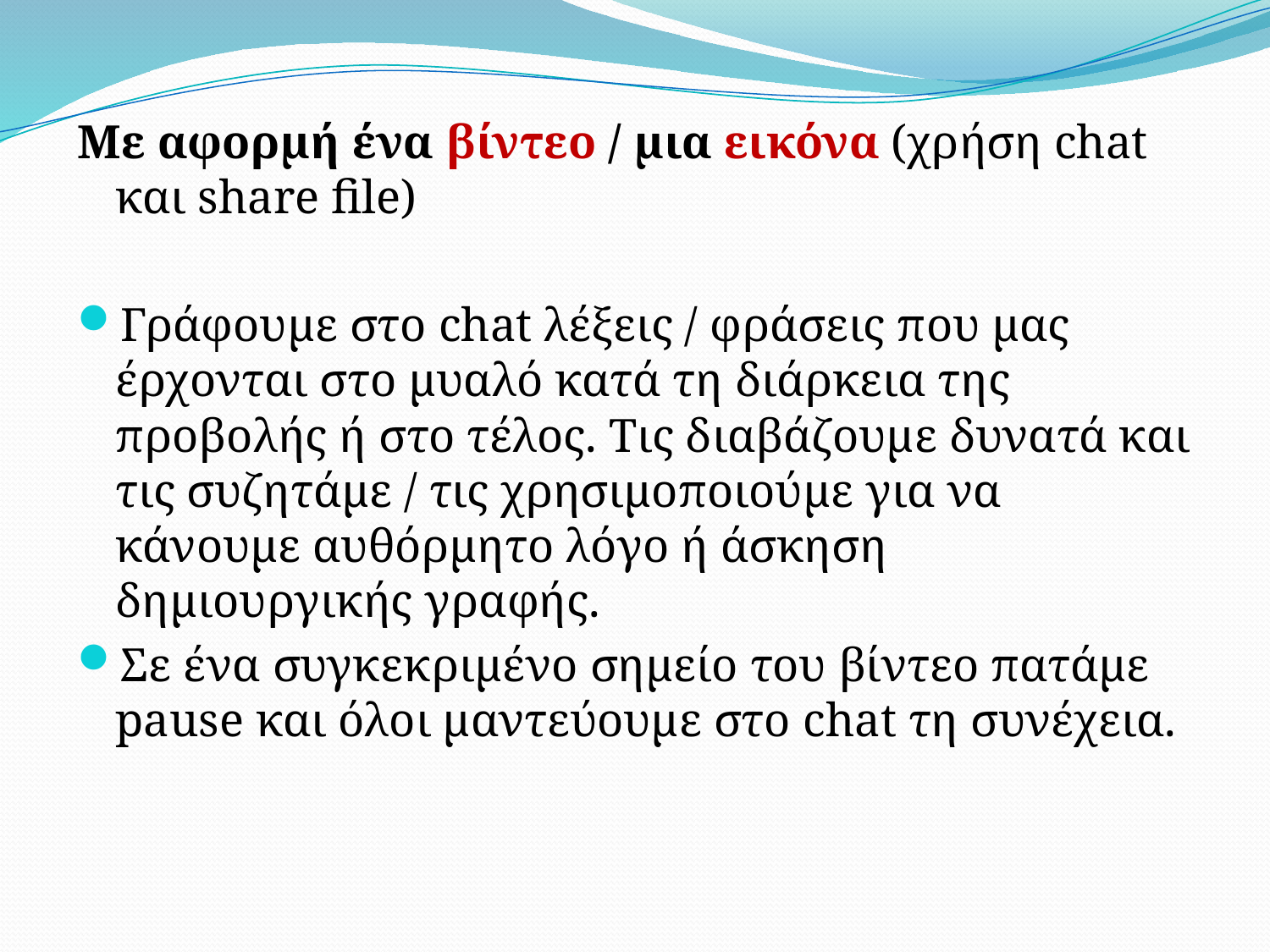

Με αφορμή ένα βίντεο / μια εικόνα (χρήση chat και share file)

Γράφουμε στο chat λέξεις / φράσεις που μας έρχονται στο μυαλό κατά τη διάρκεια της προβολής ή στο τέλος. Τις διαβάζουμε δυνατά και τις συζητάμε / τις χρησιμοποιούμε για να κάνουμε αυθόρμητο λόγο ή άσκηση δημιουργικής γραφής.
Σε ένα συγκεκριμένο σημείο του βίντεο πατάμε pause και όλοι μαντεύουμε στο chat τη συνέχεια.